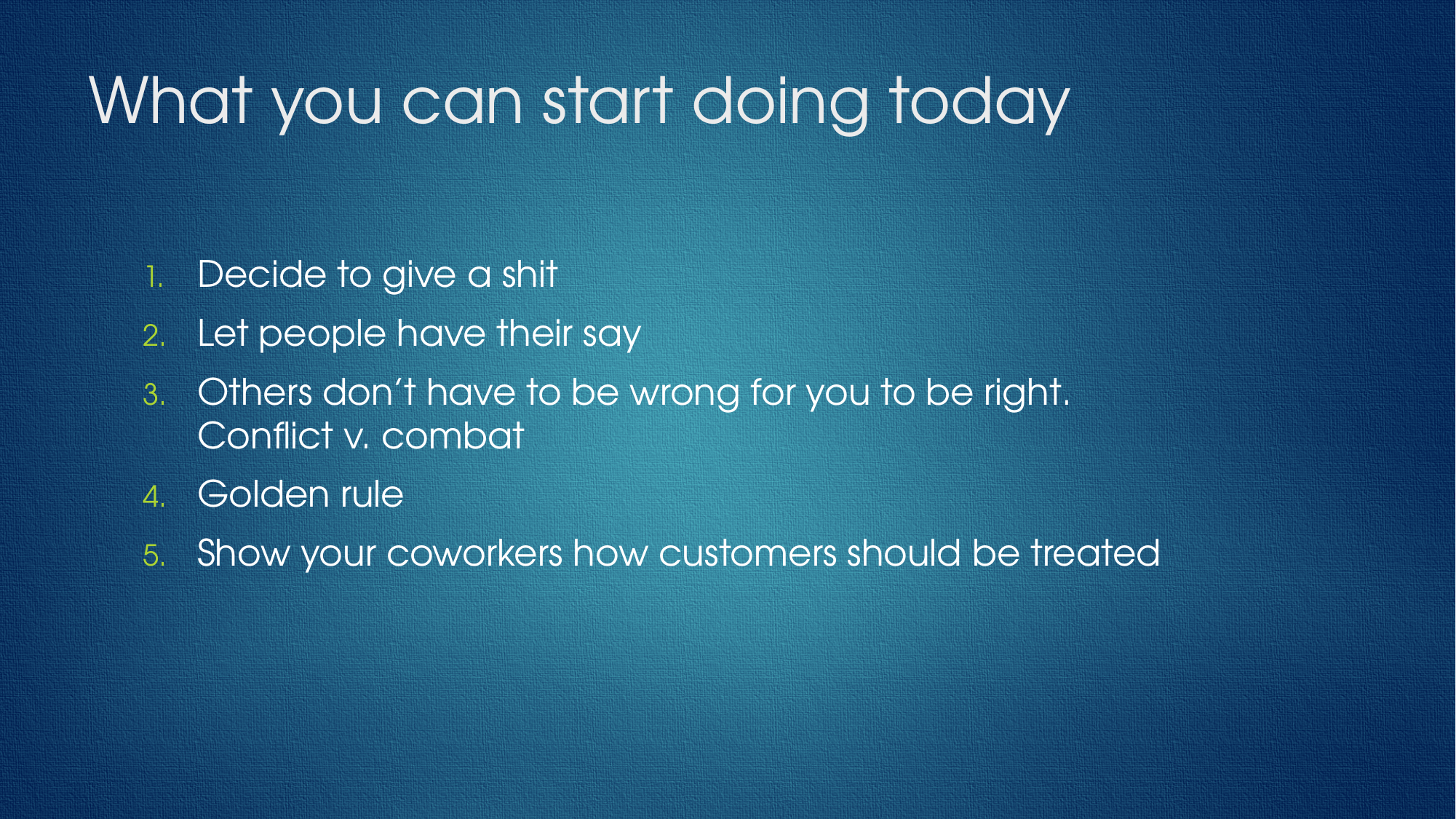

# What you can start doing today
Decide to give a shit
Let people have their say
Others don’t have to be wrong for you to be right.  Conflict v. combat
Golden rule
Show your coworkers how customers should be treated